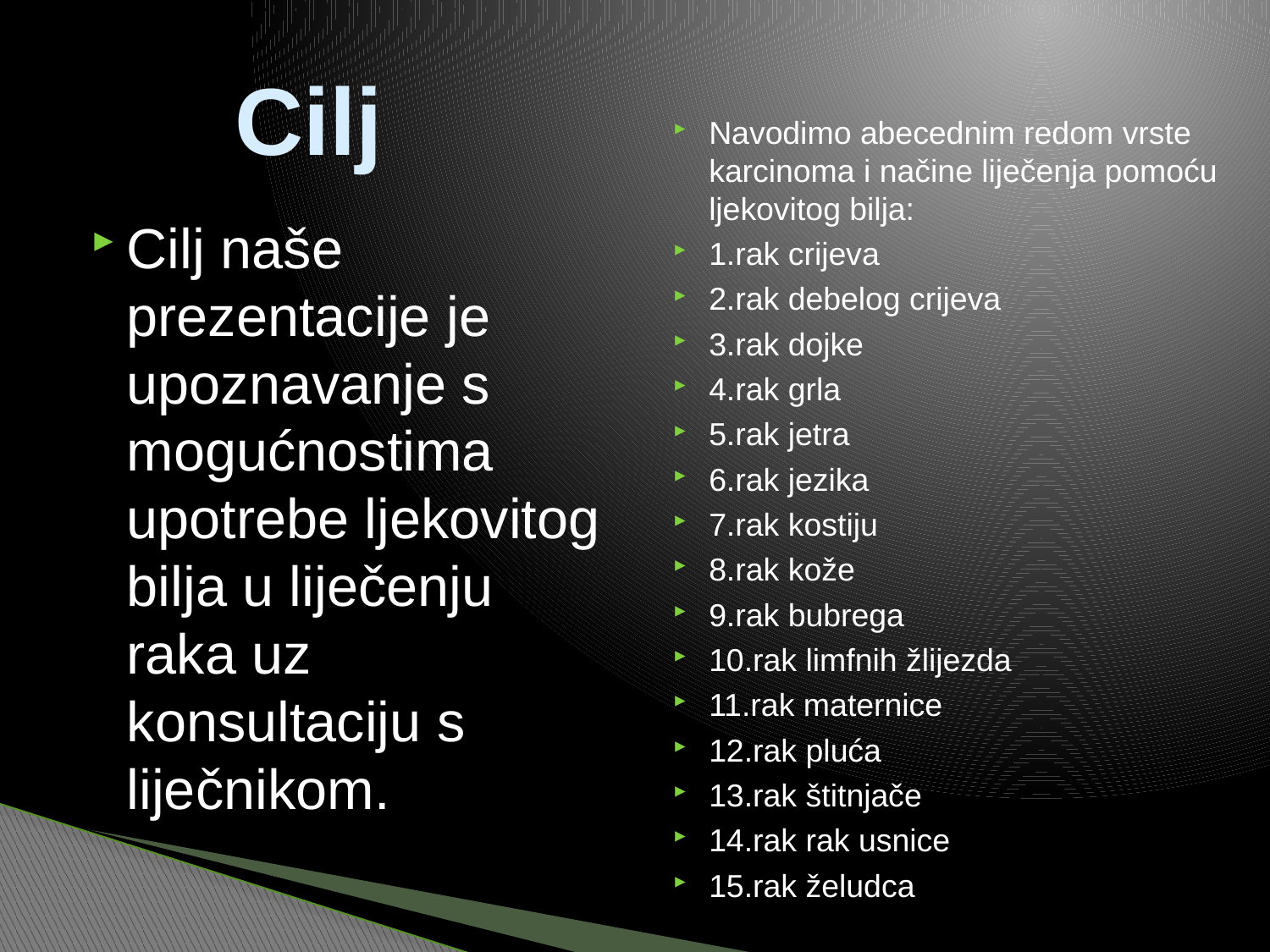

# Cilj
Navodimo abecednim redom vrste karcinoma i načine liječenja pomoću ljekovitog bilja:
1.rak crijeva
2.rak debelog crijeva
3.rak dojke
4.rak grla
5.rak jetra
6.rak jezika
7.rak kostiju
8.rak kože
9.rak bubrega
10.rak limfnih žlijezda
11.rak maternice
12.rak pluća
13.rak štitnjače
14.rak rak usnice
15.rak želudca
Cilj naše prezentacije je upoznavanje s mogućnostima upotrebe ljekovitog bilja u liječenju raka uz konsultaciju s liječnikom.